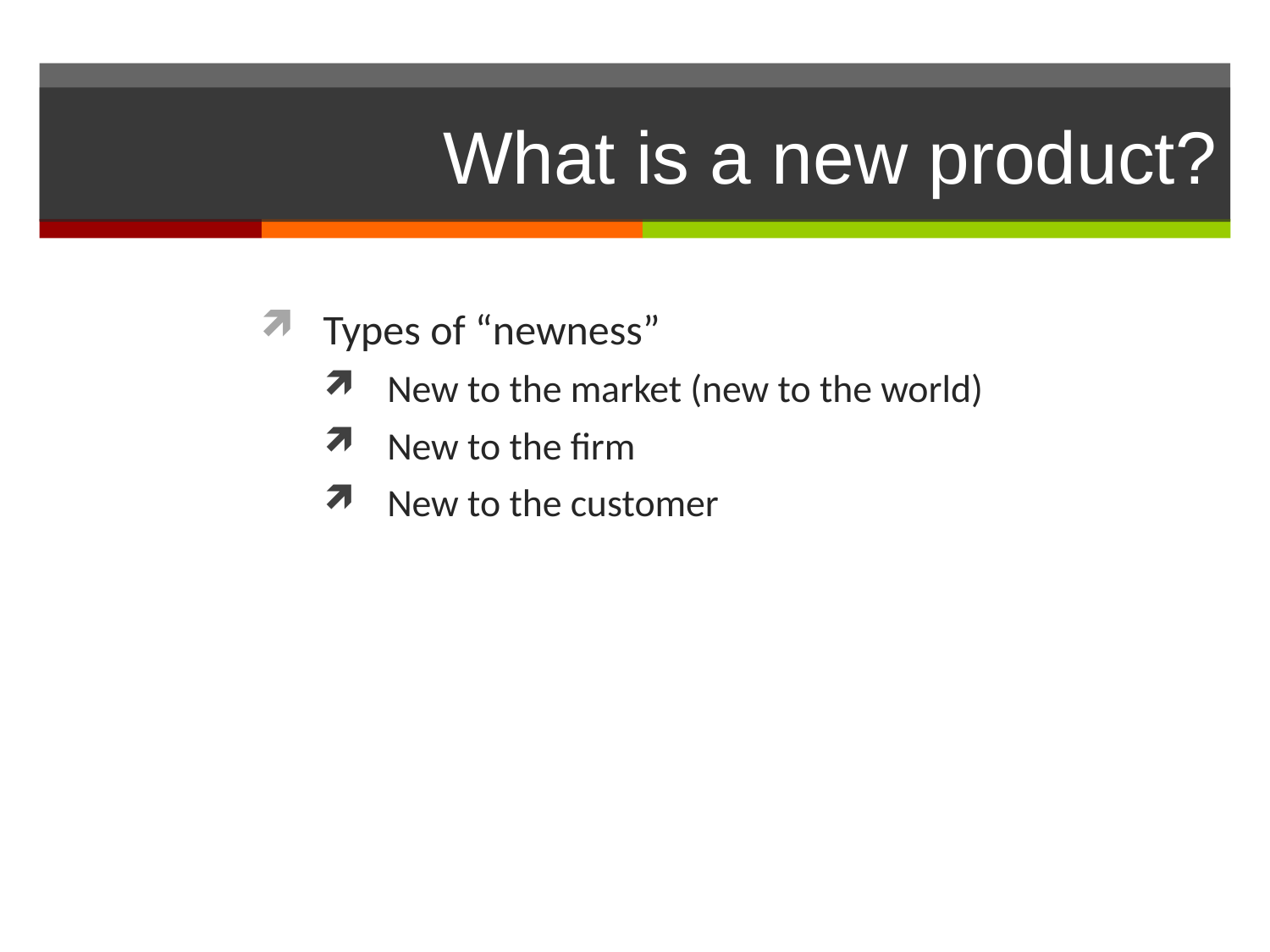

# What is a new product?
Types of “newness”
New to the market (new to the world)
New to the firm
New to the customer